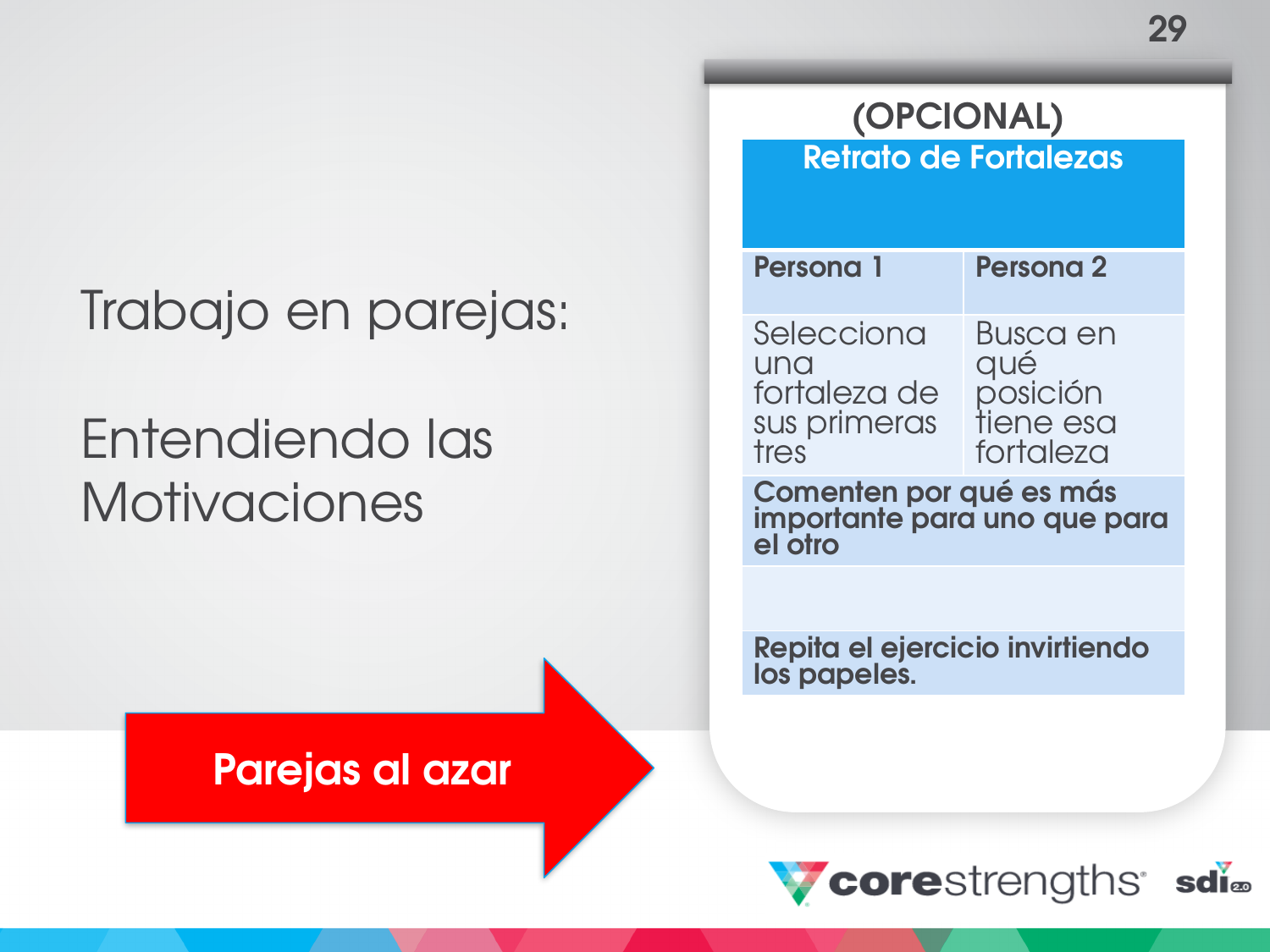

(OPCIONAL)
| Retrato de Fortalezas |  |
| --- | --- |
| Persona 1 | Persona 2 |
| Selecciona una fortaleza de sus primeras tres | Busca en qué posición tiene esa fortaleza |
| Comenten por qué es más importante para uno que para el otro |  |
|  |  |
| Repita el ejercicio invirtiendo los papeles. |  |
# Trabajo en parejas: Entendiendo las Motivaciones
Parejas al azar